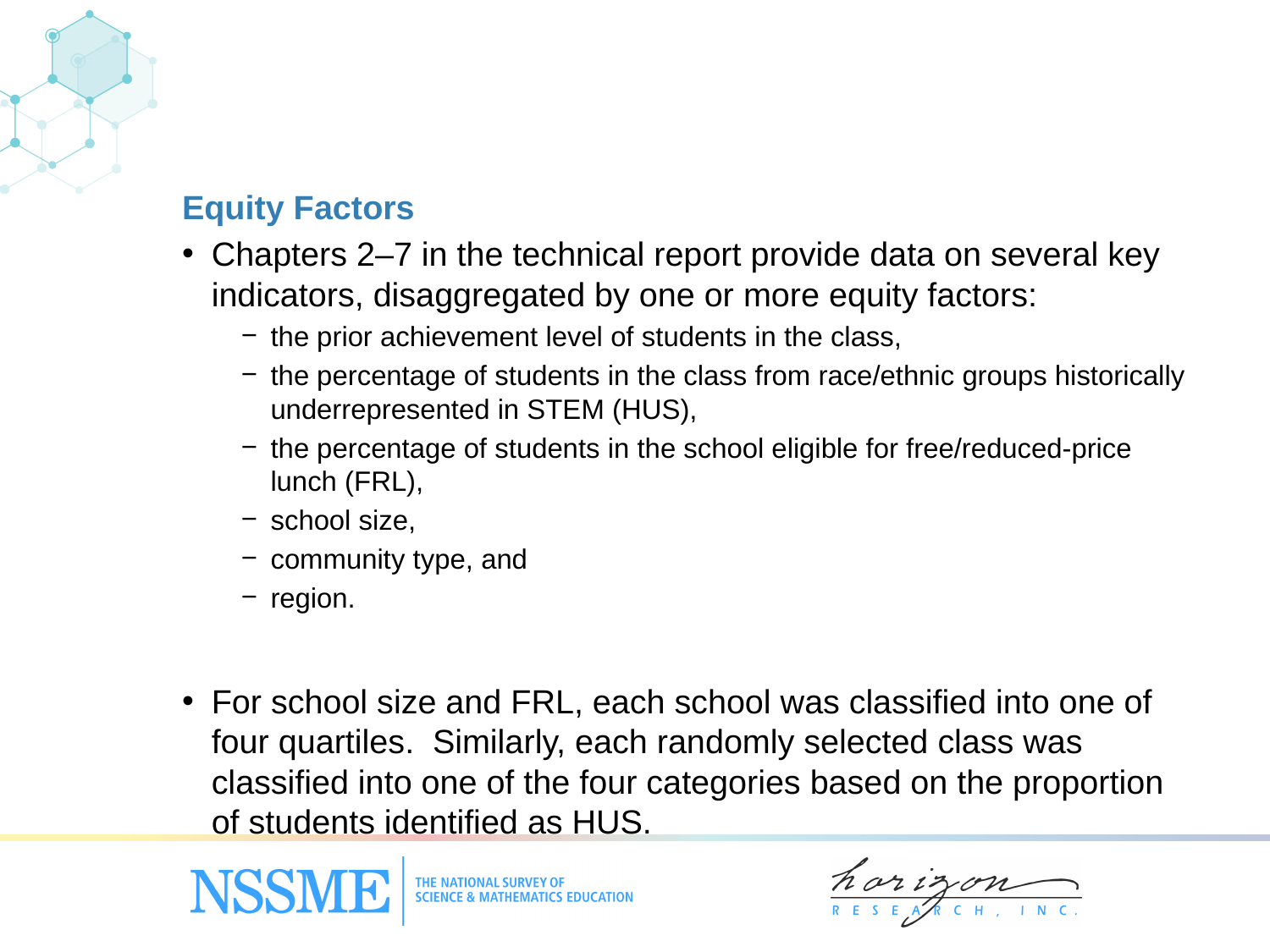

#
Equity Factors
Chapters 2–7 in the technical report provide data on several key indicators, disaggregated by one or more equity factors:
the prior achievement level of students in the class,
the percentage of students in the class from race/ethnic groups historically underrepresented in STEM (HUS),
the percentage of students in the school eligible for free/reduced-price lunch (FRL),
school size,
community type, and
region.

For school size and FRL, each school was classified into one of four quartiles.  Similarly, each randomly selected class was classified into one of the four categories based on the proportion of students identified as HUS.